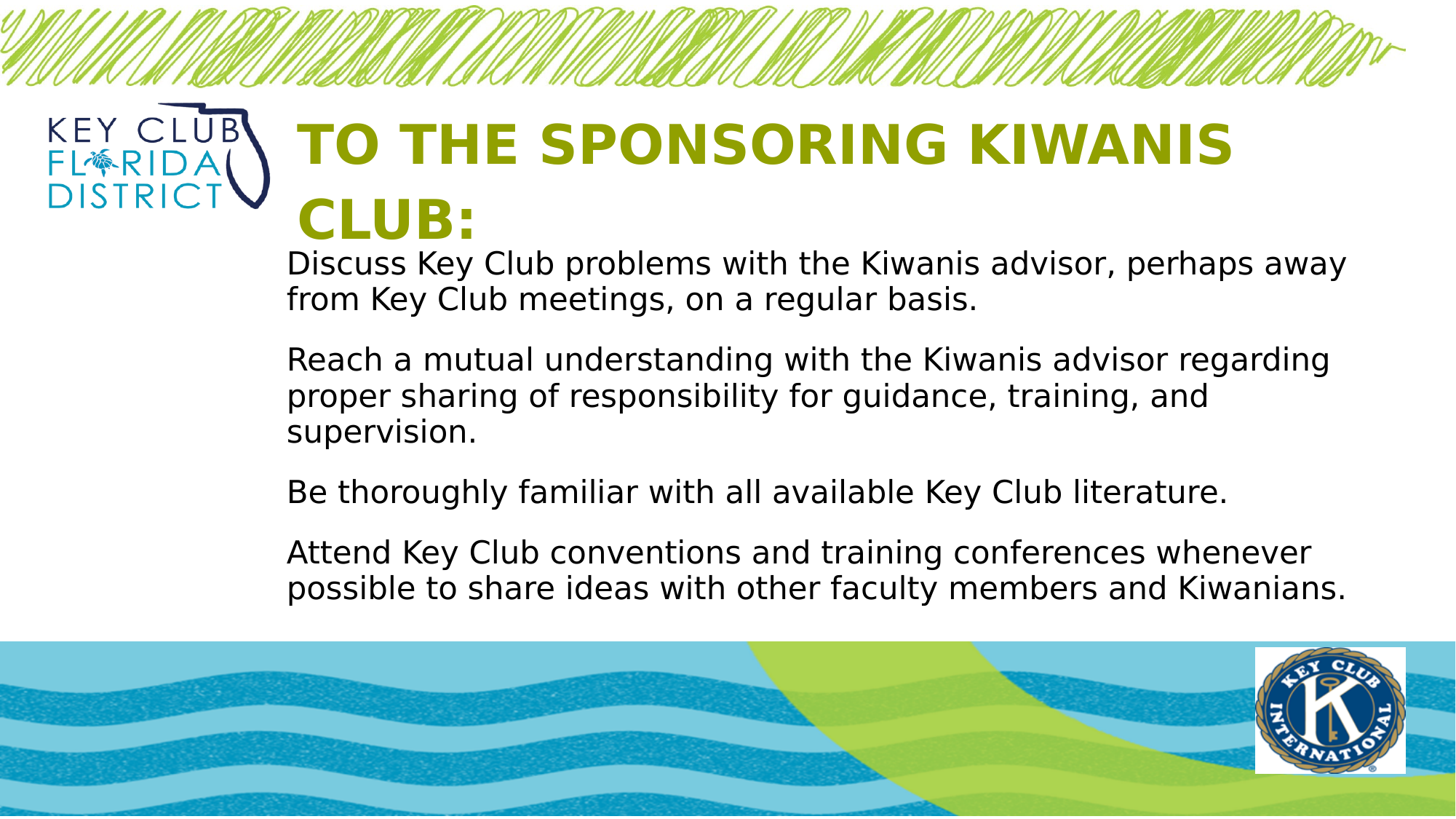

TO THE SPONSORING KIWANIS CLUB:
Discuss Key Club problems with the Kiwanis advisor, perhaps away from Key Club meetings, on a regular basis.
Reach a mutual understanding with the Kiwanis advisor regarding proper sharing of responsibility for guidance, training, and supervision.
Be thoroughly familiar with all available Key Club literature.
Attend Key Club conventions and training conferences whenever possible to share ideas with other faculty members and Kiwanians.